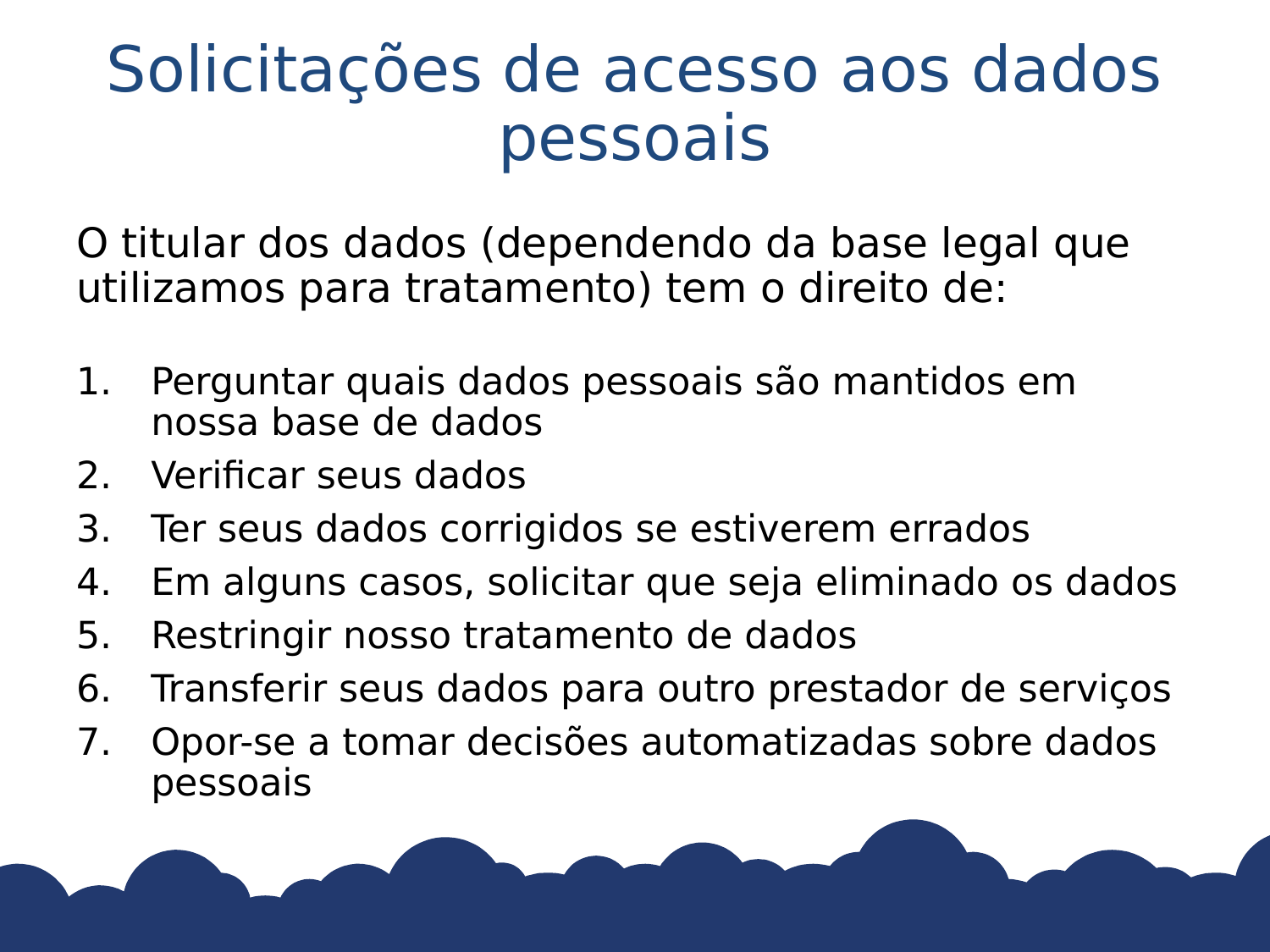

# Solicitações de acesso aos dados pessoais
O titular dos dados (dependendo da base legal que utilizamos para tratamento) tem o direito de:

Perguntar quais dados pessoais são mantidos em nossa base de dados
Verificar seus dados
Ter seus dados corrigidos se estiverem errados
Em alguns casos, solicitar que seja eliminado os dados
Restringir nosso tratamento de dados
Transferir seus dados para outro prestador de serviços
Opor-se a tomar decisões automatizadas sobre dados pessoais